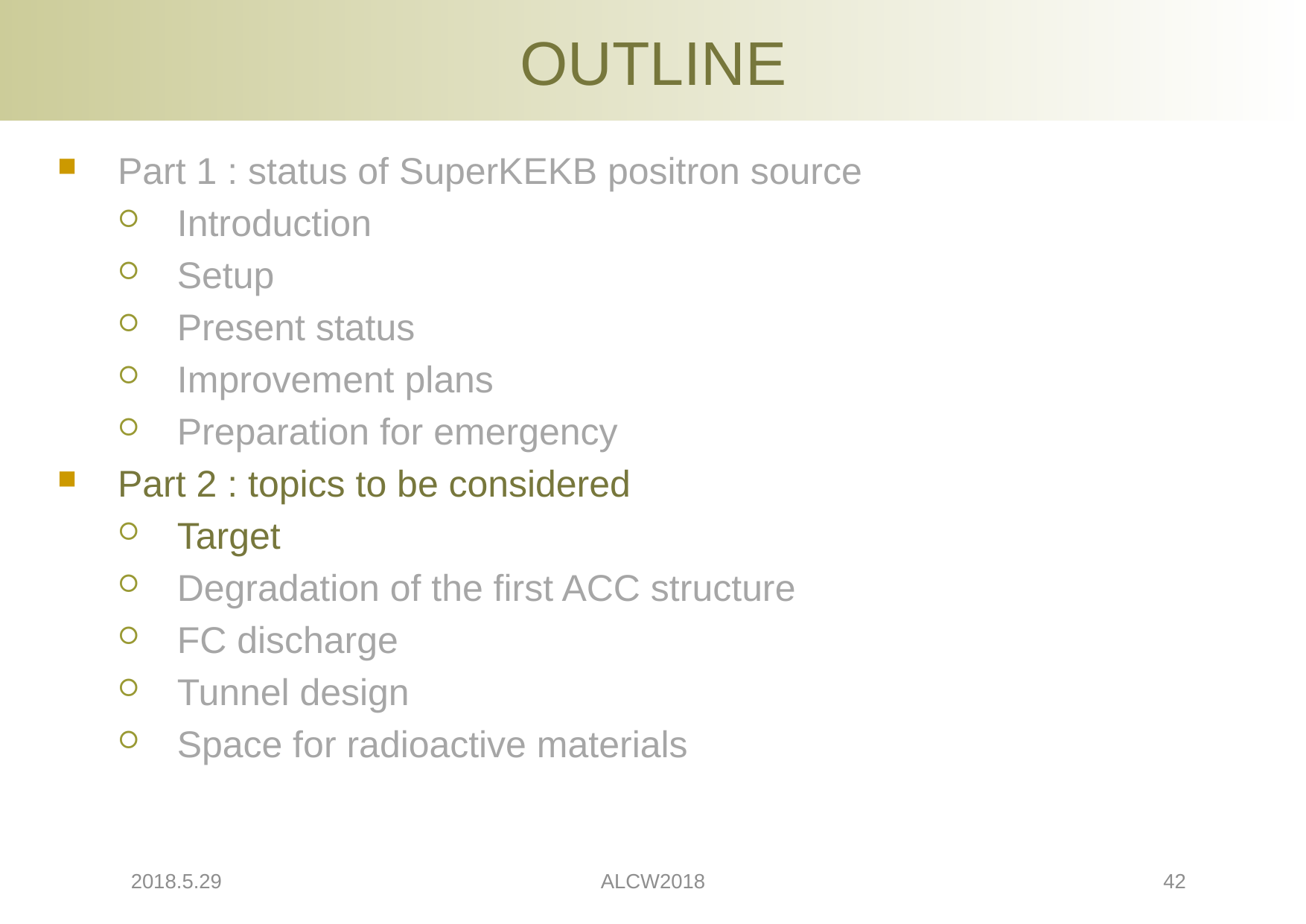

# OUTLINE
Part 1 : status of SuperKEKB positron source
Introduction
Setup
Present status
Improvement plans
Preparation for emergency
Part 2 : topics to be considered
Target
Degradation of the first ACC structure
FC discharge
Tunnel design
Space for radioactive materials
2018.5.29
ALCW2018
42